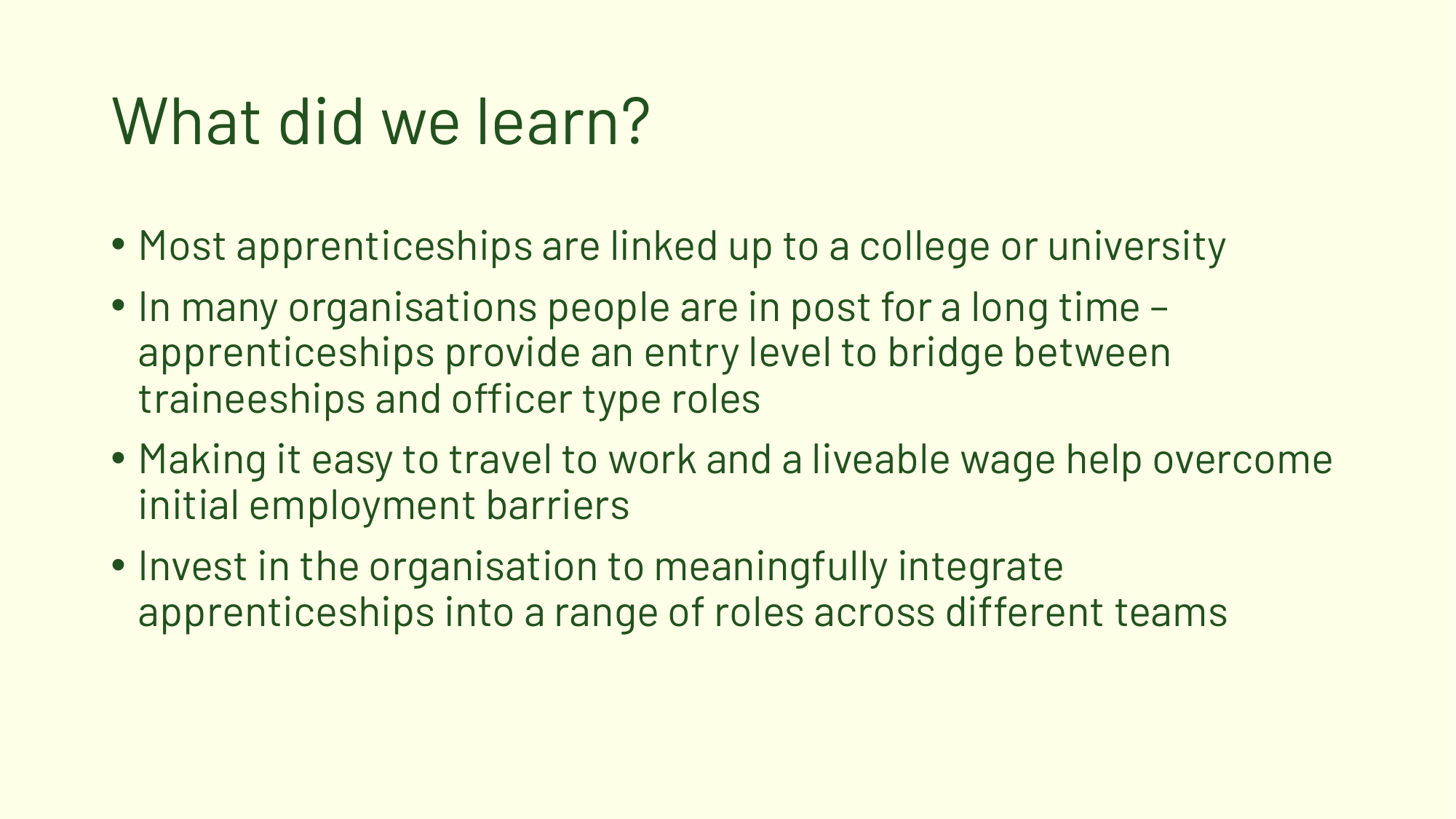

# What did we learn?
Most apprenticeships are linked up to a college or university
In many organisations people are in post for a long time – apprenticeships provide an entry level to bridge between traineeships and officer type roles
Making it easy to travel to work and a liveable wage help overcome initial employment barriers
Invest in the organisation to meaningfully integrate apprenticeships into a range of roles across different teams